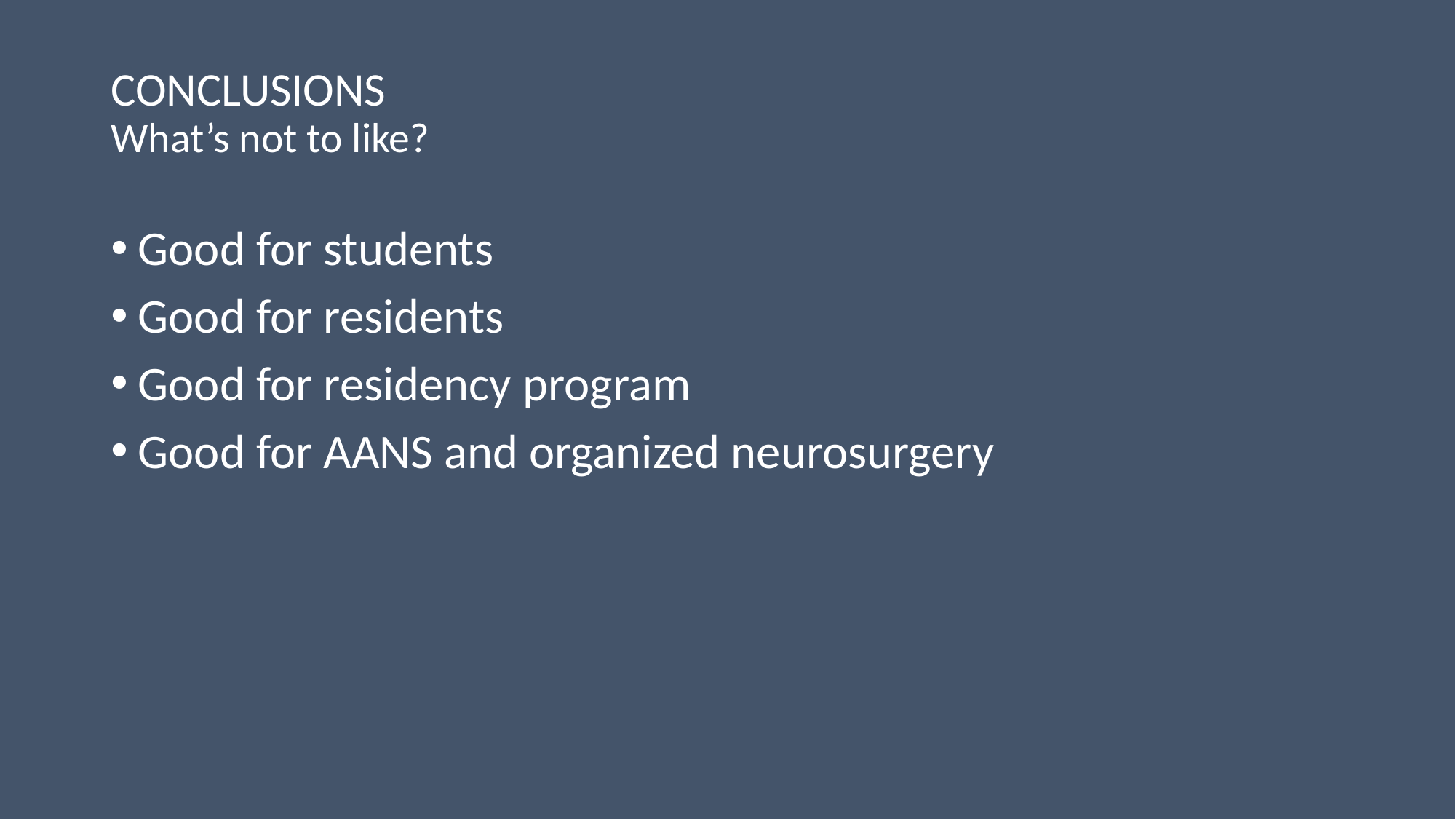

# CONCLUSIONS What’s not to like?
Good for students
Good for residents
Good for residency program
Good for AANS and organized neurosurgery